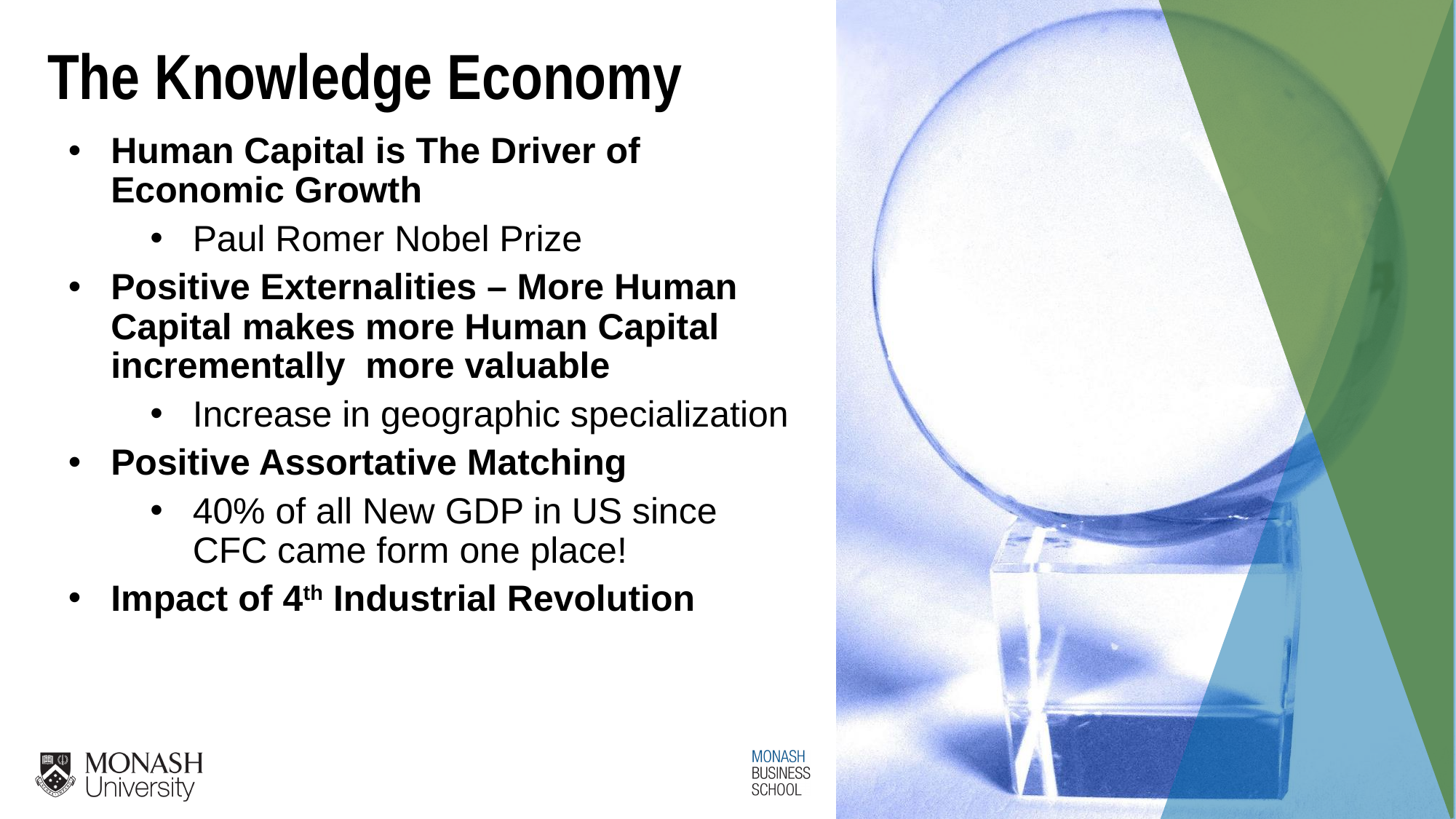

The Knowledge Economy
Human Capital is The Driver of Economic Growth
Paul Romer Nobel Prize
Positive Externalities – More Human Capital makes more Human Capital incrementally  more valuable
Increase in geographic specialization
Positive Assortative Matching
40% of all New GDP in US since CFC came form one place!
Impact of 4th Industrial Revolution